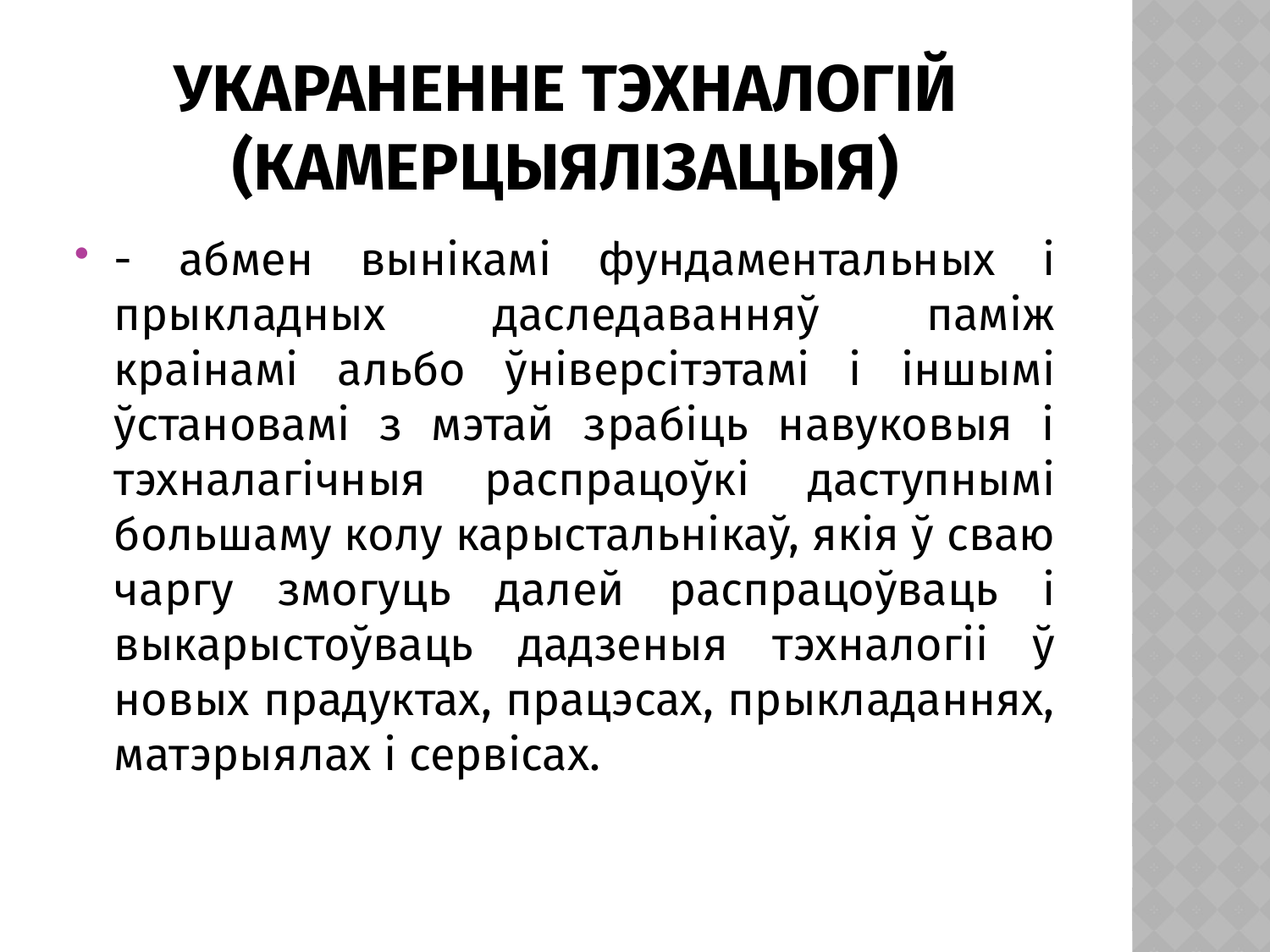

# Укараненне тэхналогій (камерцыялізацыя)
- абмен вынікамі фундаментальных і прыкладных даследаванняў паміж краінамі альбо ўніверсітэтамі і іншымі ўстановамі з мэтай зрабіць навуковыя і тэхналагічныя распрацоўкі даступнымі большаму колу карыстальнікаў, якія ў сваю чаргу змогуць далей распрацоўваць і выкарыстоўваць дадзеныя тэхналогіі ў новых прадуктах, працэсах, прыкладаннях, матэрыялах і сервісах.